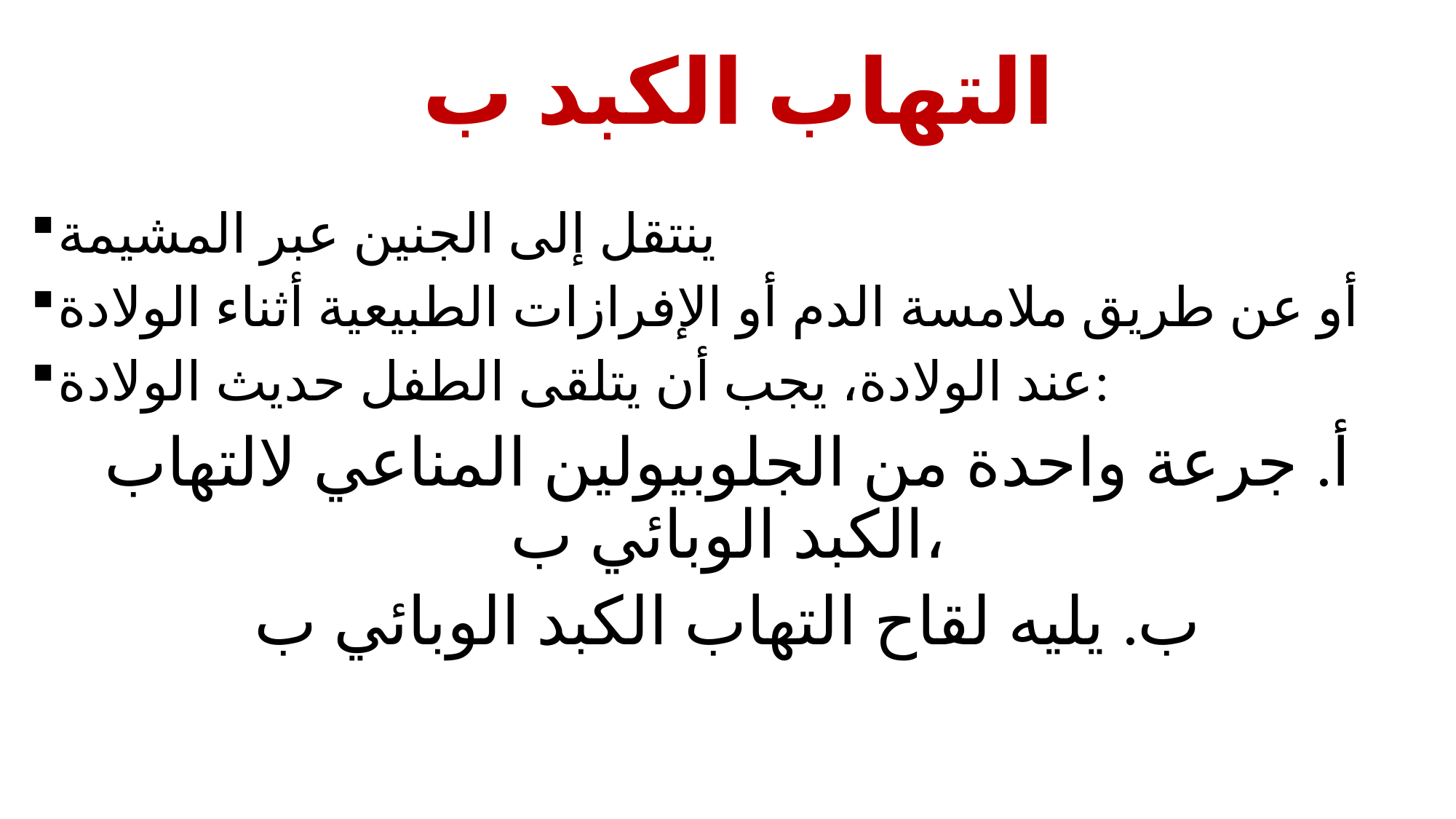

# التهاب الكبد ب
ينتقل إلى الجنين عبر المشيمة
أو عن طريق ملامسة الدم أو الإفرازات الطبيعية أثناء الولادة
عند الولادة، يجب أن يتلقى الطفل حديث الولادة:
أ. جرعة واحدة من الجلوبيولين المناعي لالتهاب الكبد الوبائي ب،
ب. يليه لقاح التهاب الكبد الوبائي ب